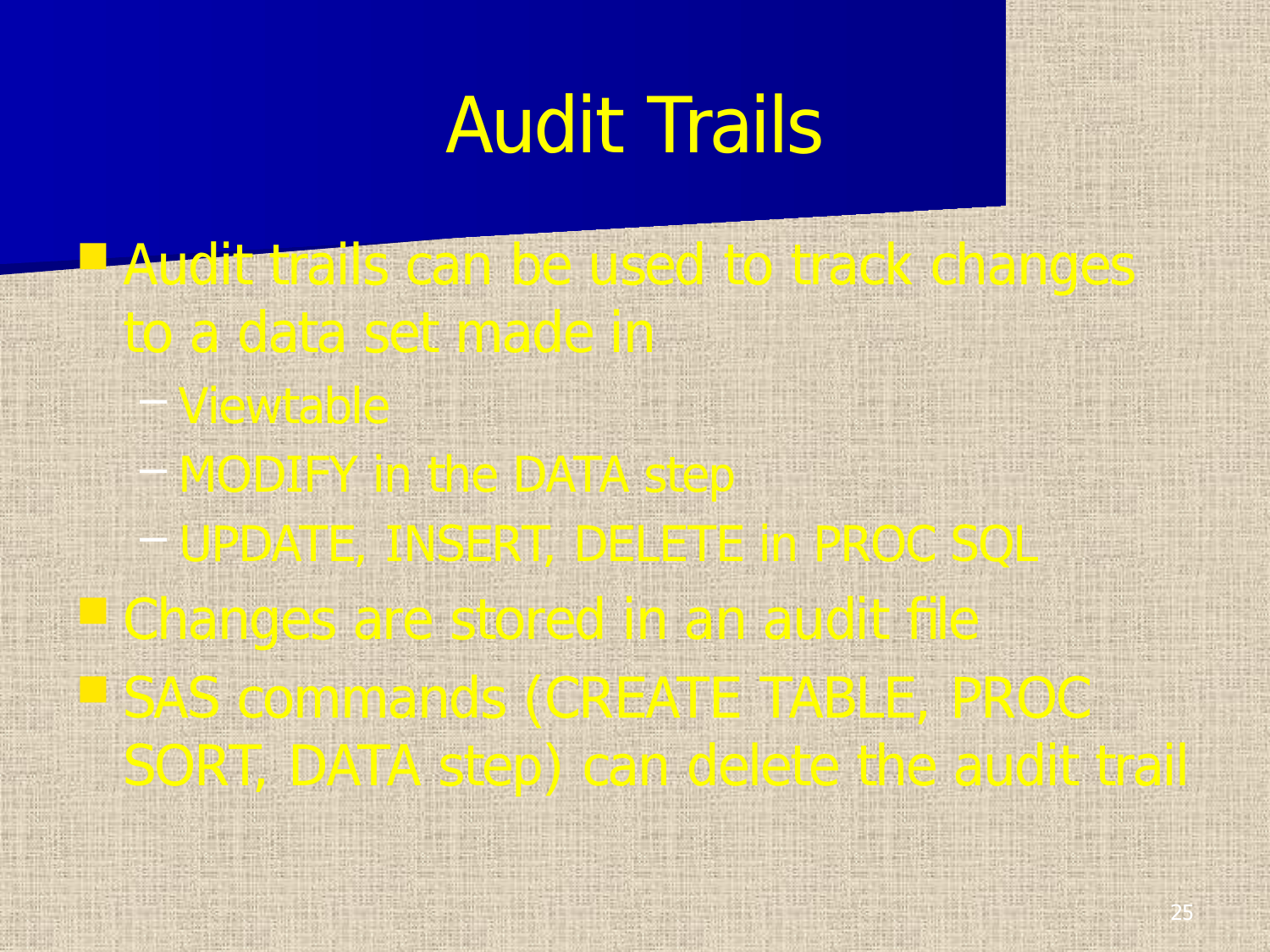

# Audit Trails
Audit trails can be used to track changes to a data set made in
Viewtable
MODIFY in the DATA step
UPDATE, INSERT, DELETE in PROC SQL
Changes are stored in an audit file
SAS commands (CREATE TABLE, PROC SORT, DATA step) can delete the audit trail
25